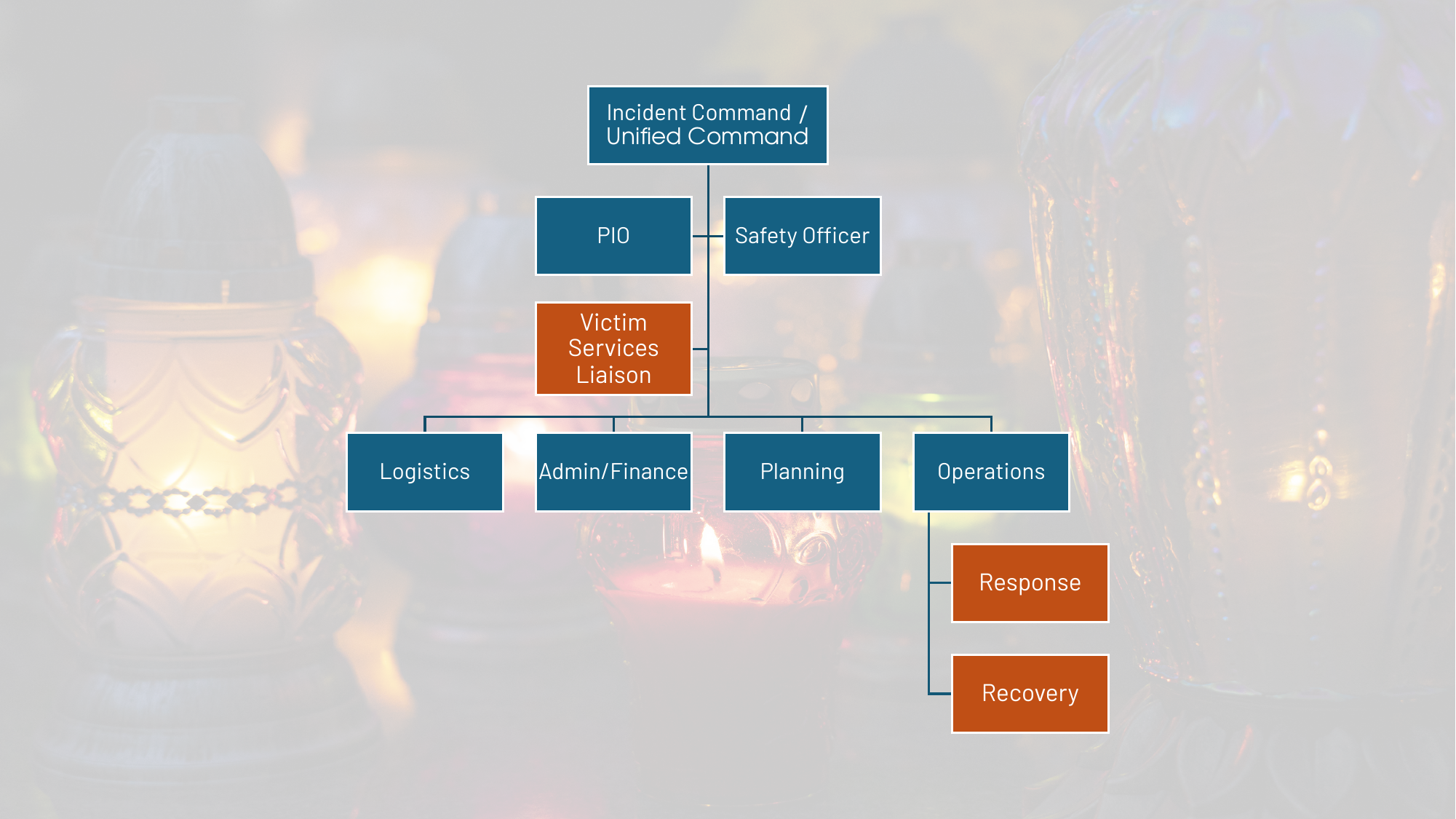

Incident Command / Unified Command
Logistics
Admin/Finance
Planning
Operations
Response
Recovery
PIO
Safety Officer
Victim Services Liaison